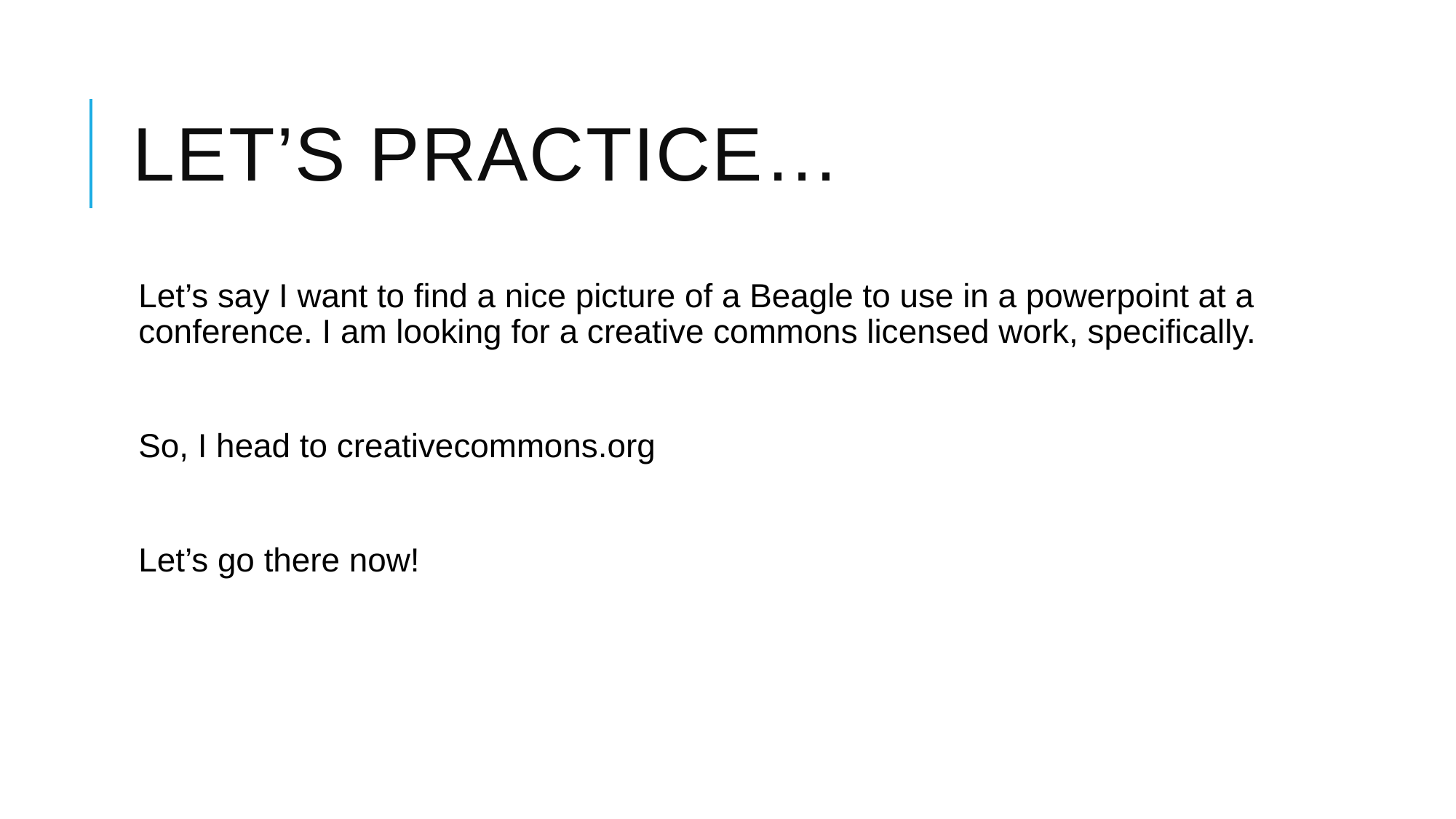

# Let’s practice…
Let’s say I want to find a nice picture of a Beagle to use in a powerpoint at a conference. I am looking for a creative commons licensed work, specifically.

So, I head to creativecommons.org

Let’s go there now!